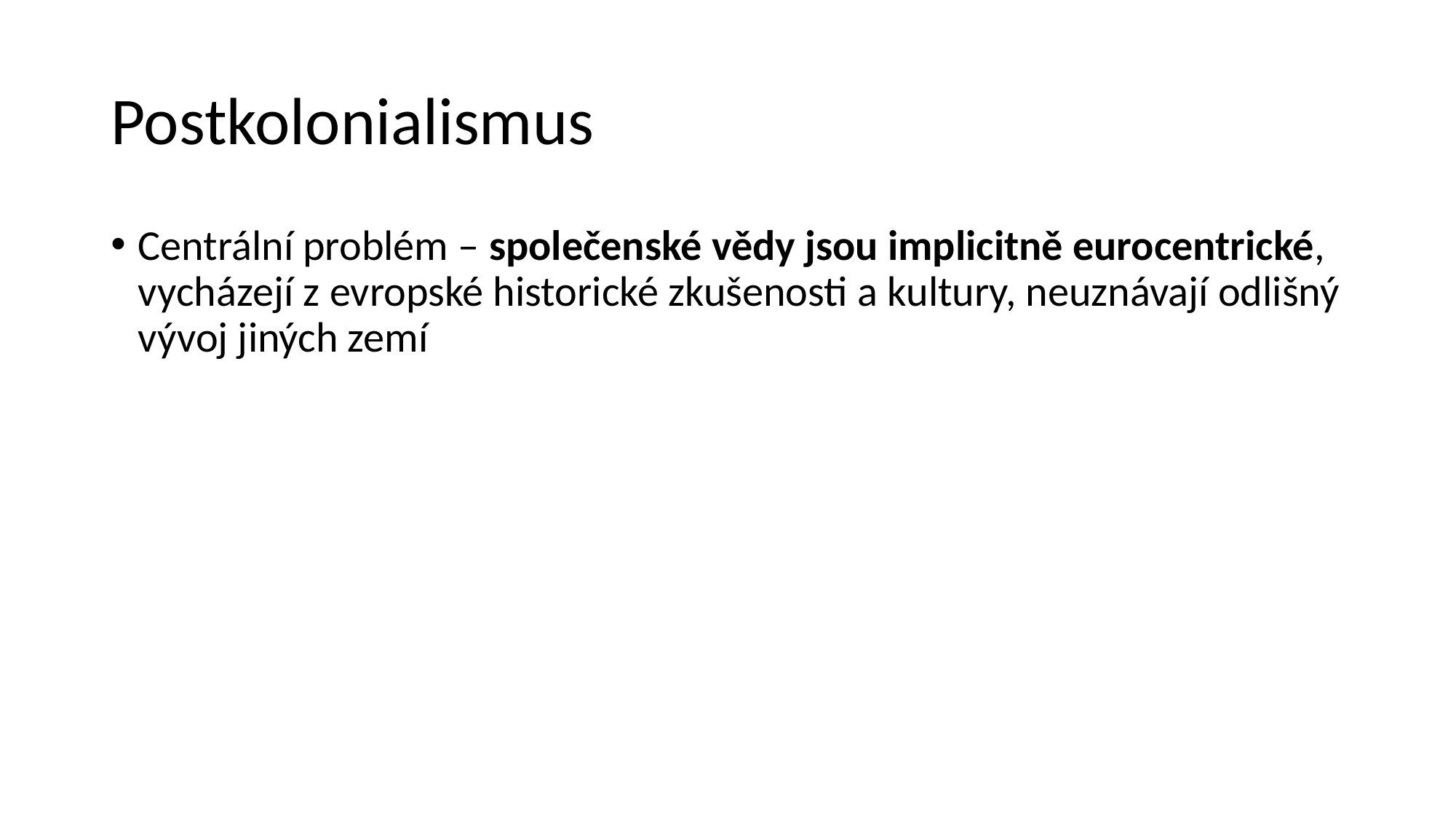

# Postkolonialismus
Centrální problém – společenské vědy jsou implicitně eurocentrické, vycházejí z evropské historické zkušenosti a kultury, neuznávají odlišný vývoj jiných zemí